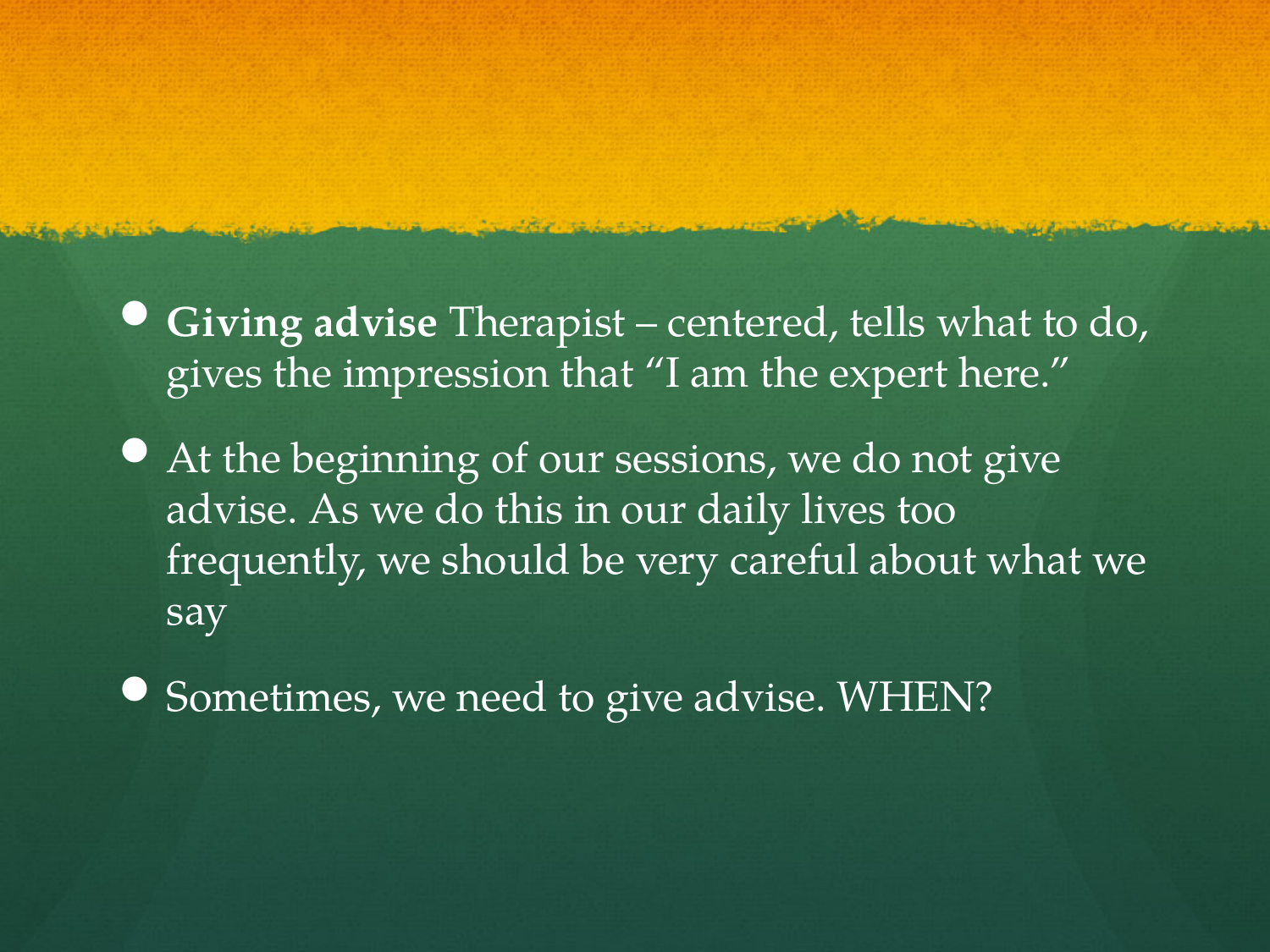

#
Giving advise Therapist – centered, tells what to do, gives the impression that “I am the expert here.”
At the beginning of our sessions, we do not give advise. As we do this in our daily lives too frequently, we should be very careful about what we say
Sometimes, we need to give advise. WHEN?